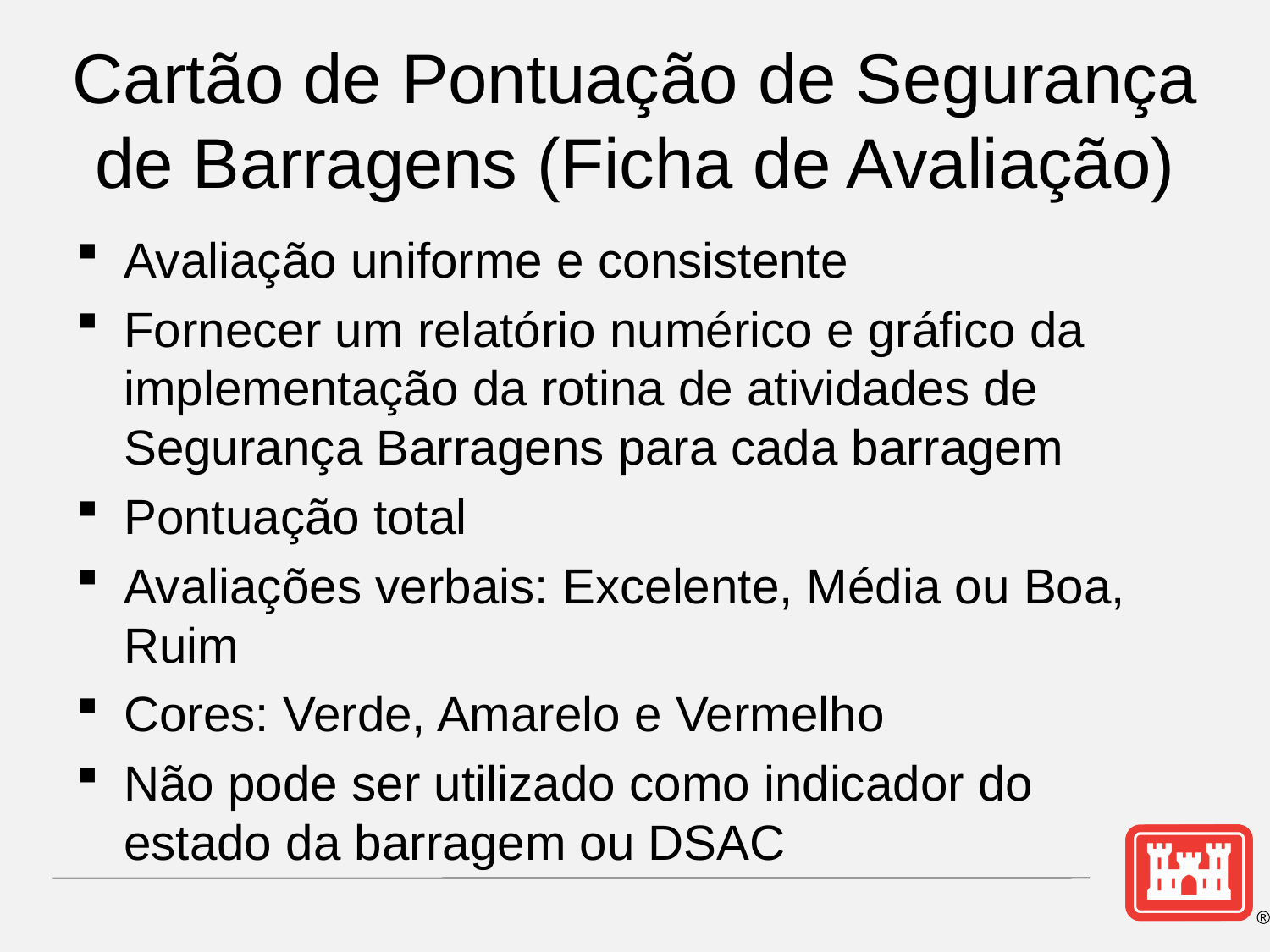

# Cartão de Pontuação de Segurança de Barragens (Ficha de Avaliação)
Avaliação uniforme e consistente
Fornecer um relatório numérico e gráfico da implementação da rotina de atividades de Segurança Barragens para cada barragem
Pontuação total
Avaliações verbais: Excelente, Média ou Boa, Ruim
Cores: Verde, Amarelo e Vermelho
Não pode ser utilizado como indicador do estado da barragem ou DSAC